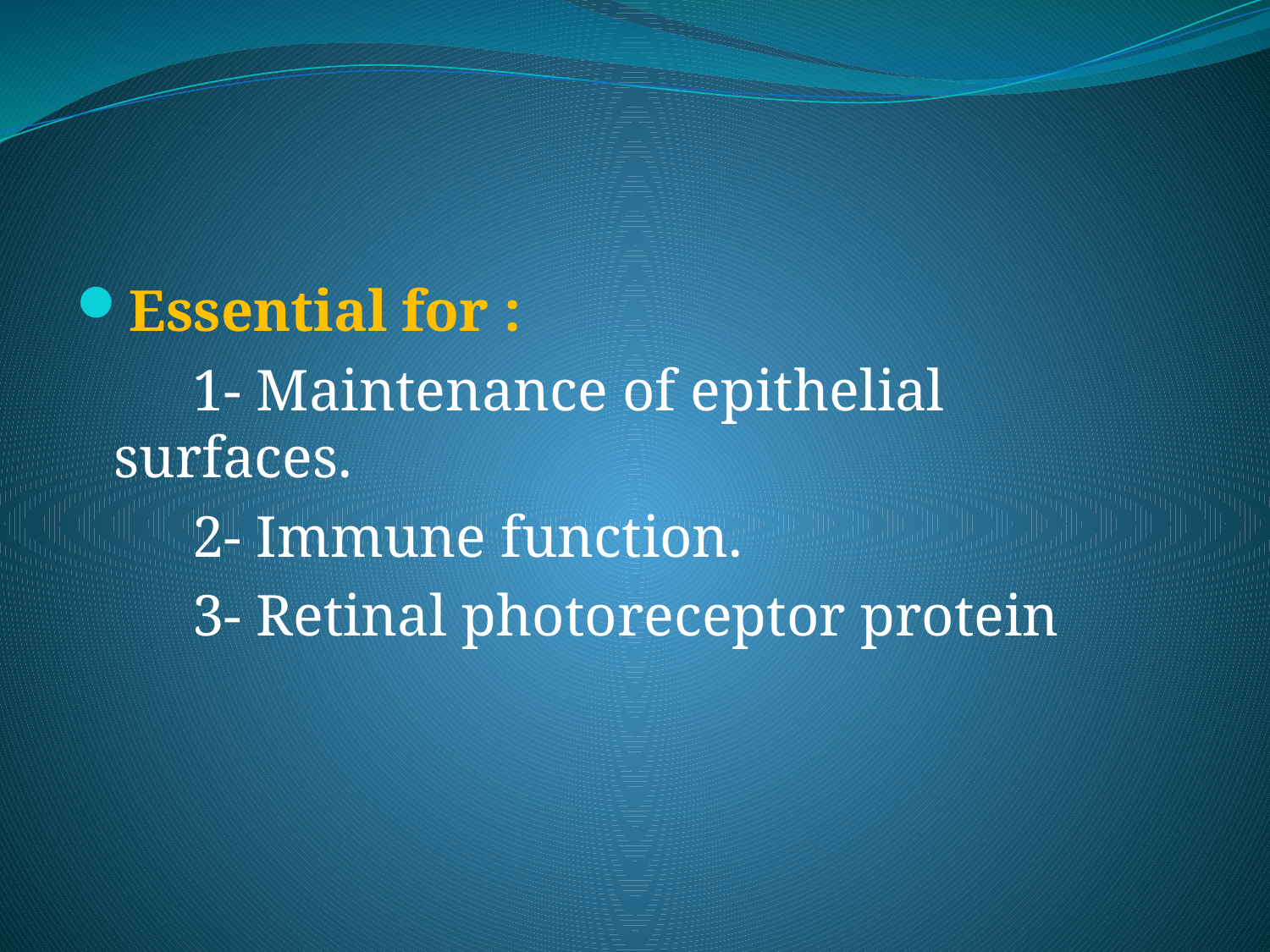

#
Essential for :
        1- Maintenance of epithelial surfaces.
        2- Immune function.
        3- Retinal photoreceptor protein